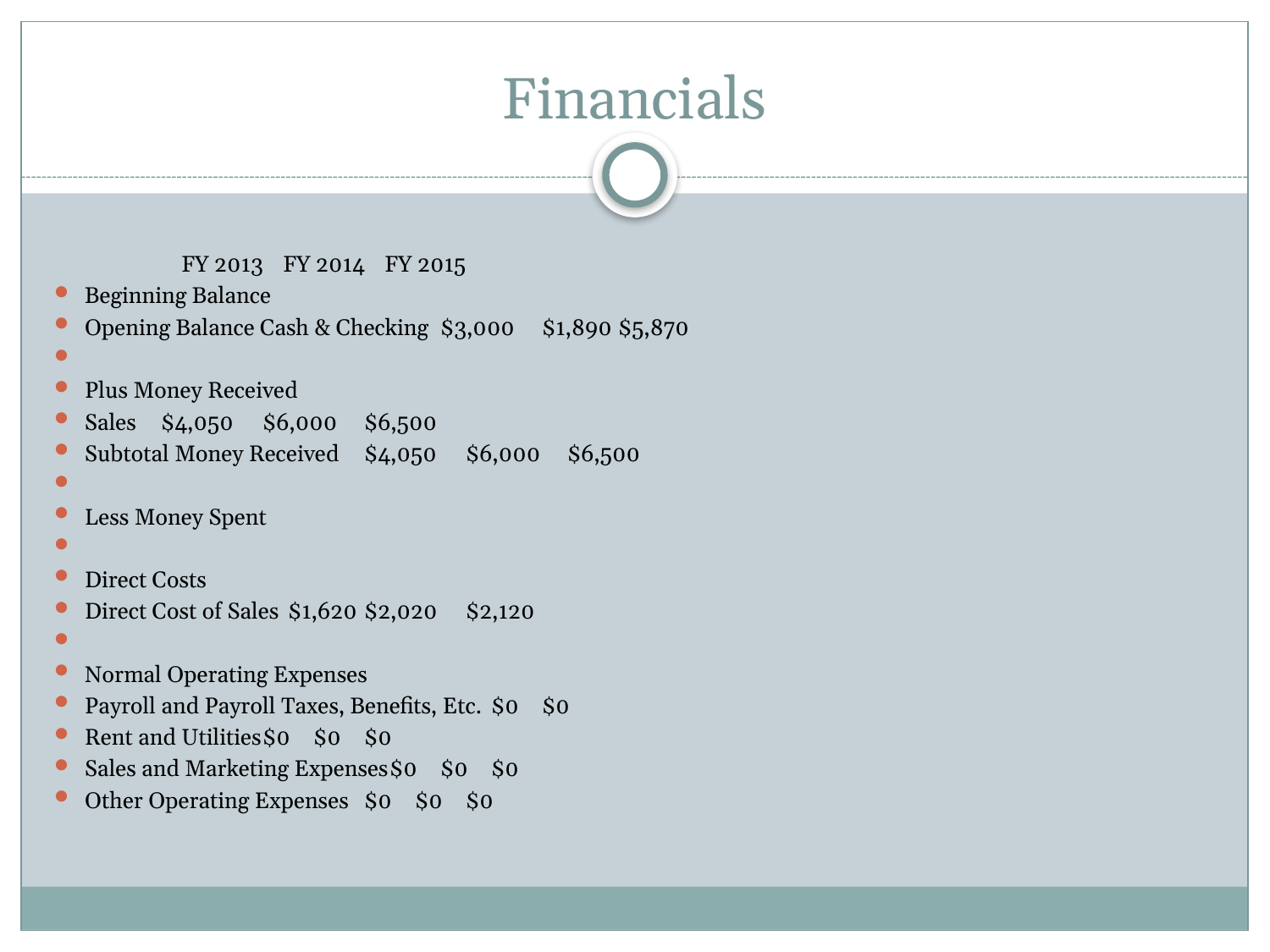

# Financials

					FY 2013	FY 2014	FY 2015
Beginning Balance
Opening Balance Cash & Checking		$3,000 	$1,890 	$5,870

Plus Money Received
Sales					$4,050 	$6,000 	$6,500
Subtotal Money Received			$4,050 	$6,000 	$6,500

Less Money Spent

Direct Costs
Direct Cost of Sales			$1,620 	$2,020 	$2,120

Normal Operating Expenses
Payroll and Payroll Taxes, Benefits, Etc.	$0 	$0
Rent and Utilities			$0 	$0 	$0
Sales and Marketing Expenses		$0 	$0 	$0
Other Operating Expenses			$0 	$0 	$0